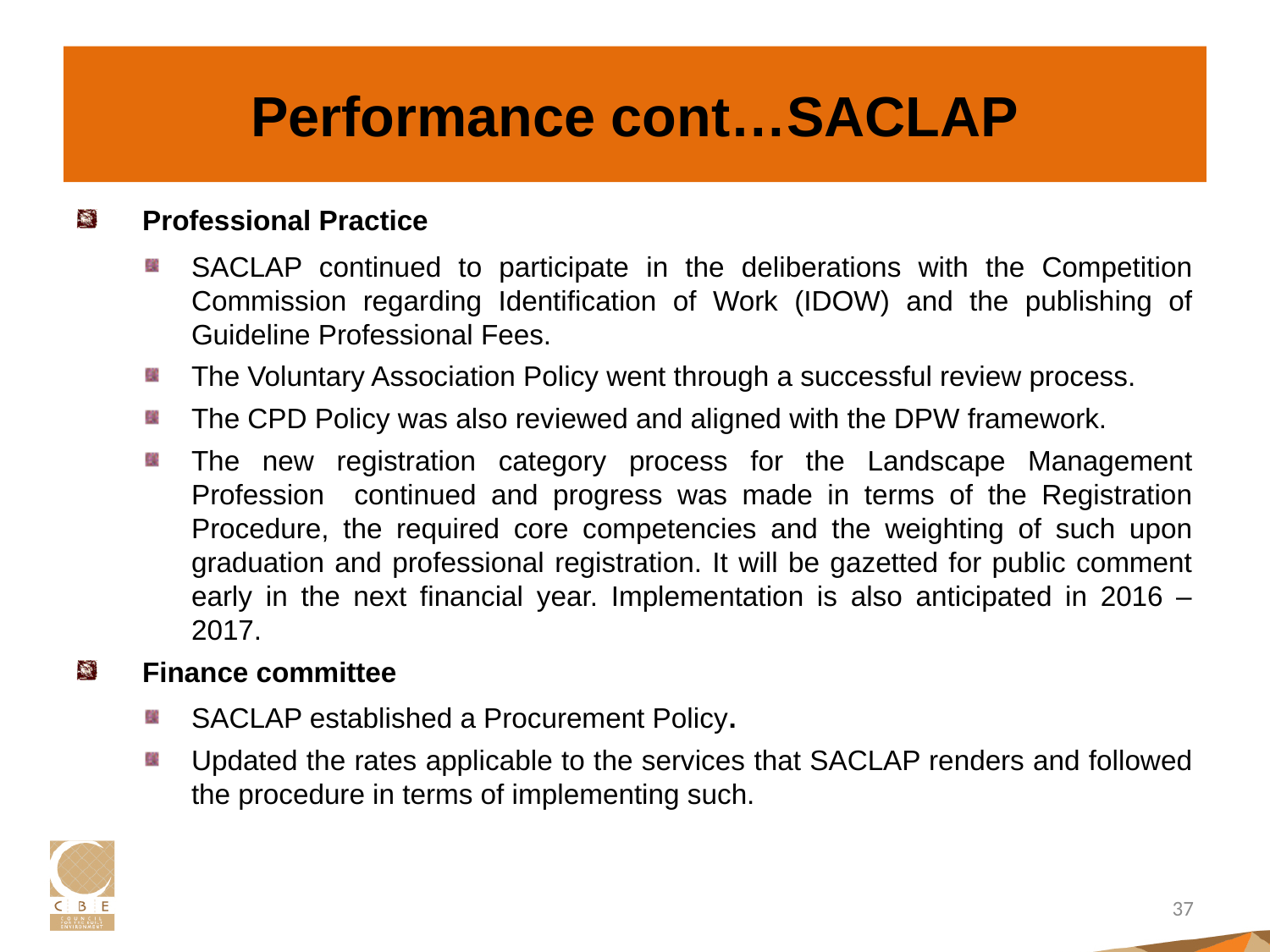

# Performance cont…SACLAP
Professional Practice
SACLAP continued to participate in the deliberations with the Competition Commission regarding Identification of Work (IDOW) and the publishing of Guideline Professional Fees.
The Voluntary Association Policy went through a successful review process.
The CPD Policy was also reviewed and aligned with the DPW framework.
The new registration category process for the Landscape Management Profession  continued and progress was made in terms of the Registration Procedure, the required core competencies and the weighting of such upon graduation and professional registration. It will be gazetted for public comment early in the next financial year. Implementation is also anticipated in 2016 – 2017.
Finance committee
SACLAP established a Procurement Policy.
Updated the rates applicable to the services that SACLAP renders and followed the procedure in terms of implementing such.

37